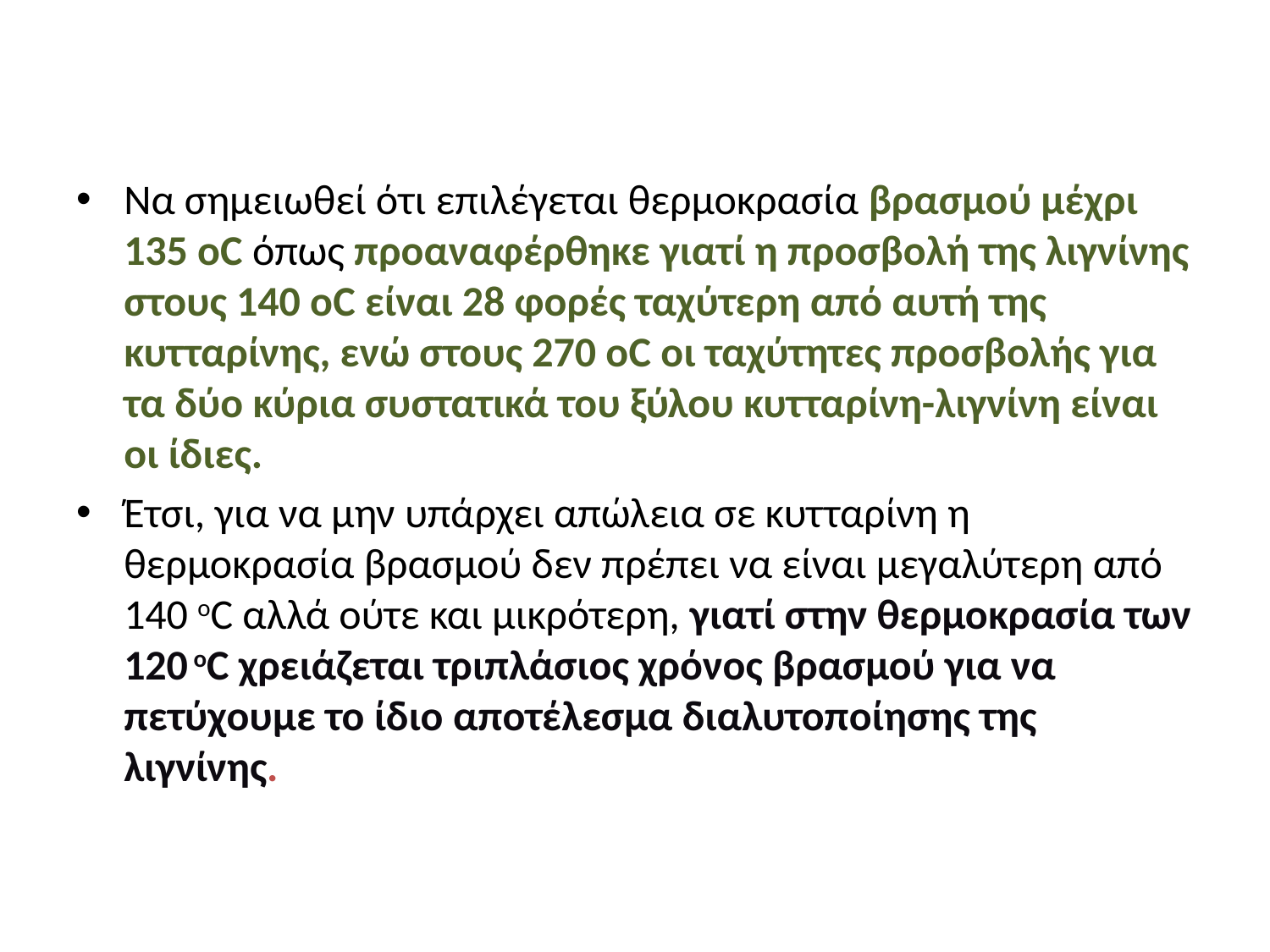

#
Να σημειωθεί ότι επιλέγεται θερμοκρασία βρασμού μέχρι 135 οC όπως προαναφέρθηκε γιατί η προσβολή της λιγνίνης στους 140 οC είναι 28 φορές ταχύτερη από αυτή της κυτταρίνης, ενώ στους 270 οC οι ταχύτητες προσβολής για τα δύο κύρια συστατικά του ξύλου κυτταρίνη-λιγνίνη είναι οι ίδιες.
Έτσι, για να μην υπάρχει απώλεια σε κυτταρίνη η θερμοκρασία βρασμού δεν πρέπει να είναι μεγαλύτερη από 140 οC αλλά ούτε και μικρότερη, γιατί στην θερμοκρασία των 120 οC χρειάζεται τριπλάσιος χρόνος βρασμού για να πετύχουμε το ίδιο αποτέλεσμα διαλυτοποίησης της λιγνίνης.